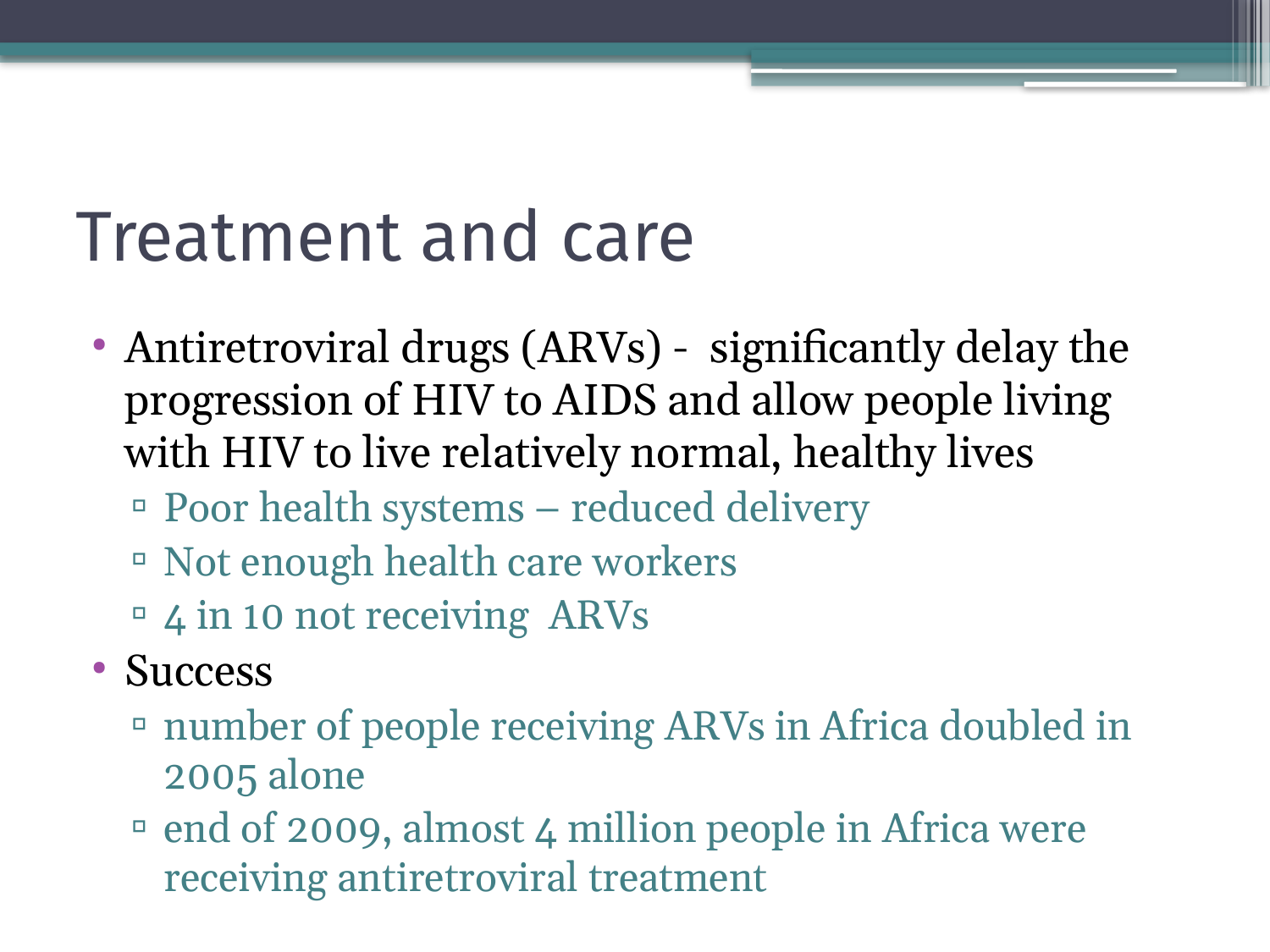

# Treatment and care
Antiretroviral drugs (ARVs) -  significantly delay the progression of HIV to AIDS and allow people living with HIV to live relatively normal, healthy lives
Poor health systems – reduced delivery
Not enough health care workers
4 in 10 not receiving  ARVs
Success
number of people receiving ARVs in Africa doubled in 2005 alone
end of 2009, almost 4 million people in Africa were receiving antiretroviral treatment